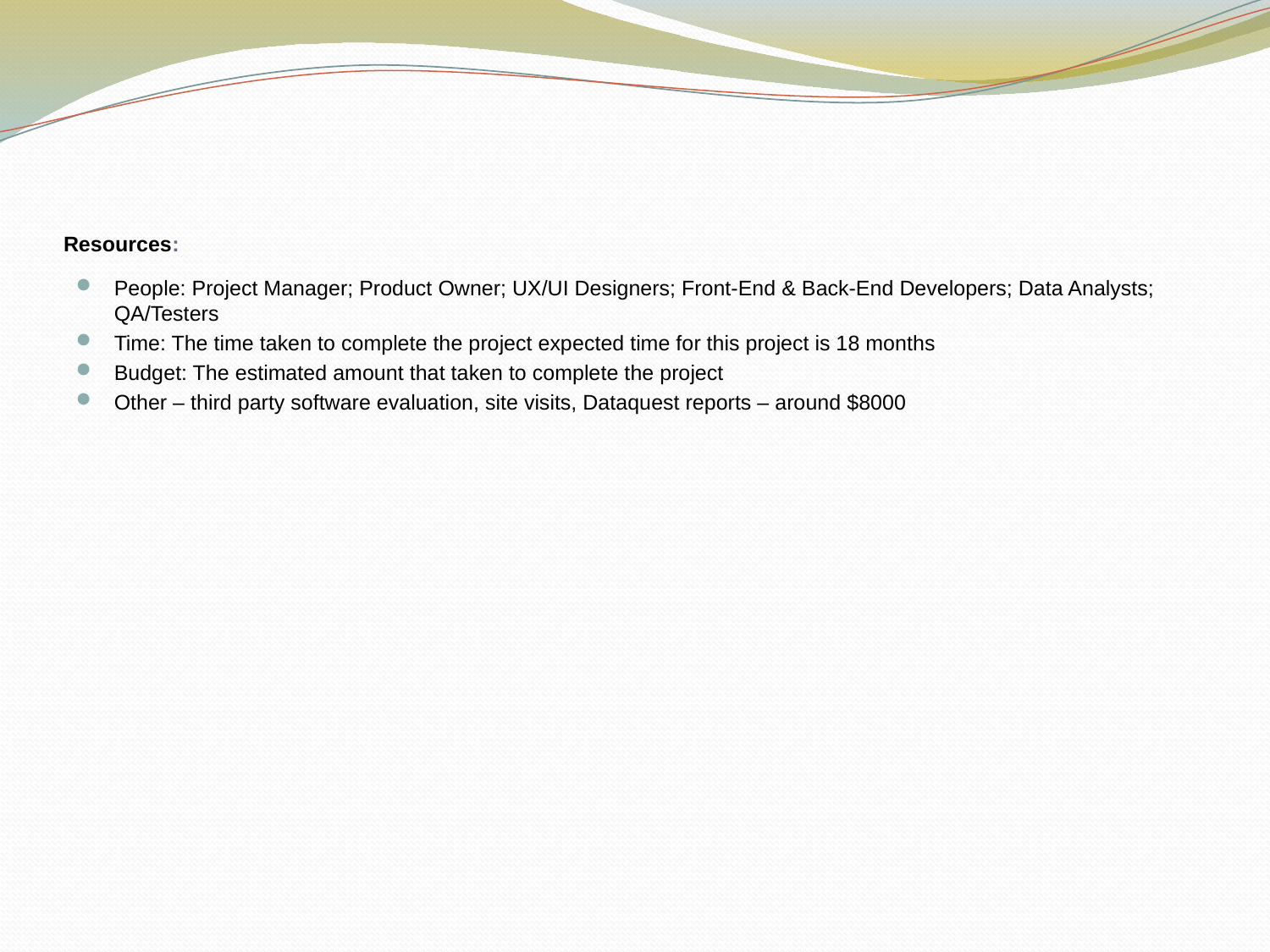

# Resources:
People: Project Manager; Product Owner; UX/UI Designers; Front-End & Back-End Developers; Data Analysts; QA/Testers
Time: The time taken to complete the project expected time for this project is 18 months
Budget: The estimated amount that taken to complete the project
Other – third party software evaluation, site visits, Dataquest reports – around $8000